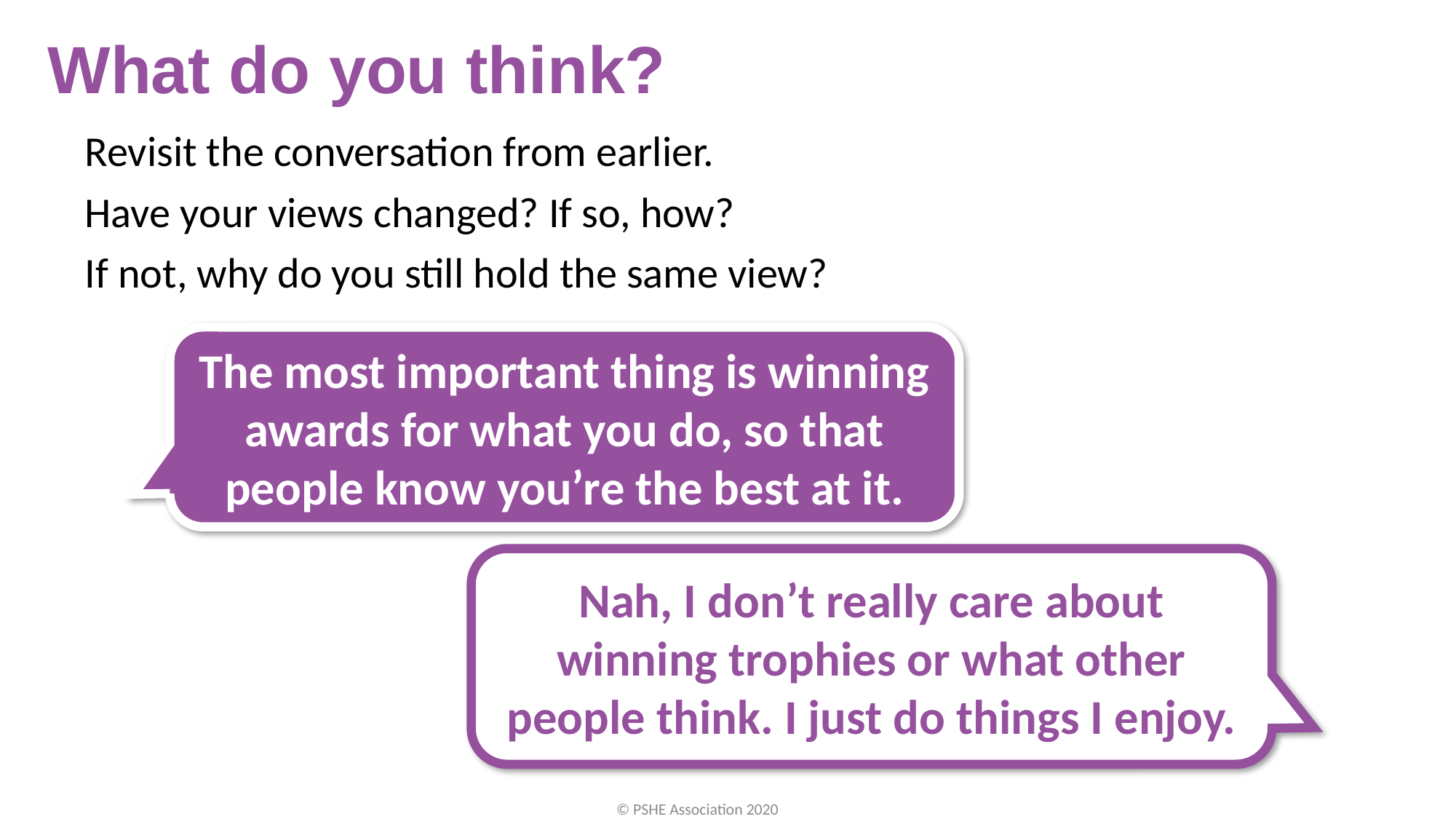

What do you think?
Revisit the conversation from earlier.
Have your views changed? If so, how?
If not, why do you still hold the same view?

The most important thing is winning awards for what you do, so that people know you’re the best at it.
Nah, I don’t really care about winning trophies or what other people think. I just do things I enjoy.
© PSHE Association 2020